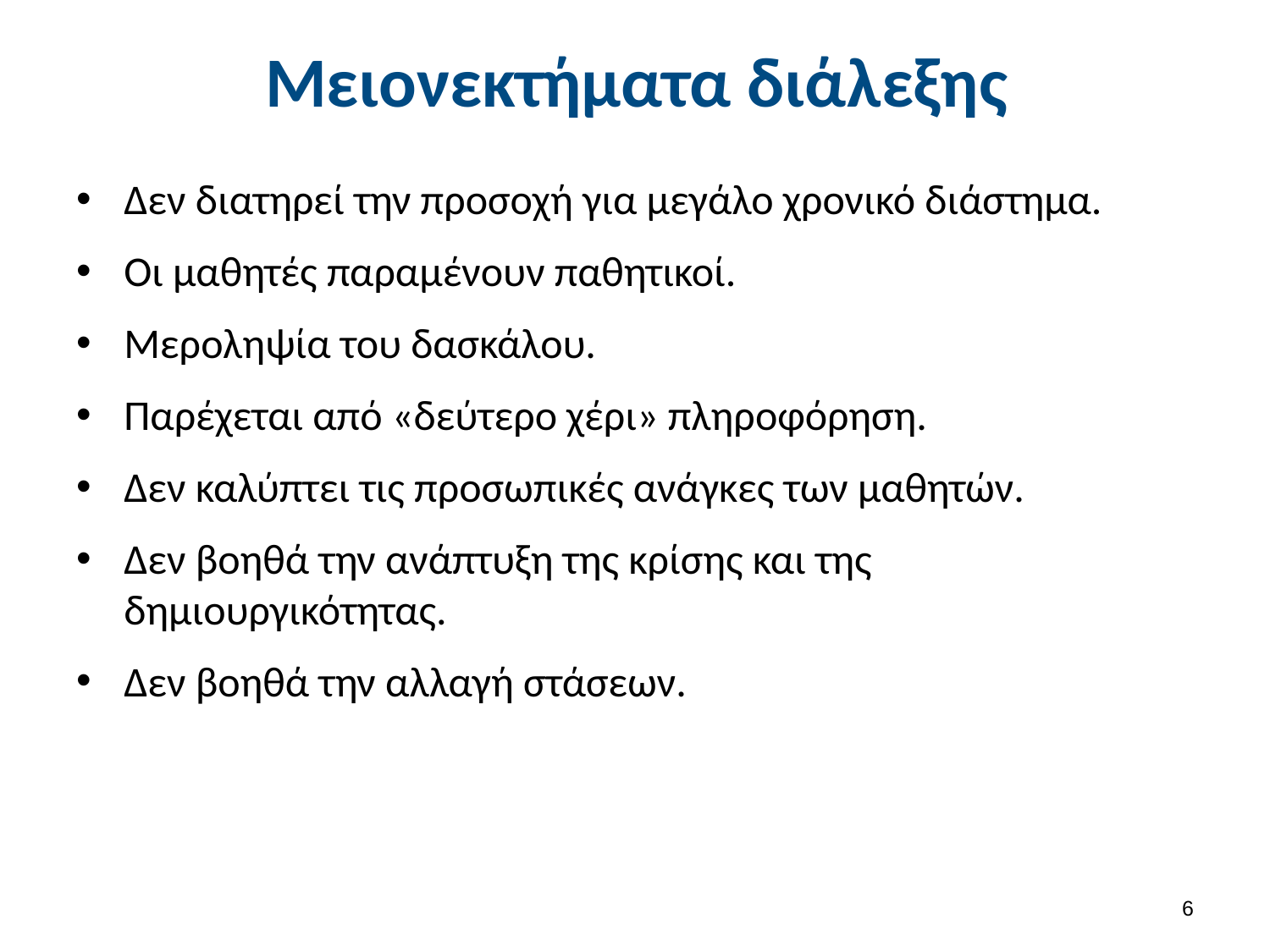

# Μειονεκτήματα διάλεξης
Δεν διατηρεί την προσοχή για μεγάλο χρονικό διάστημα.
Οι μαθητές παραμένουν παθητικοί.
Μεροληψία του δασκάλου.
Παρέχεται από «δεύτερο χέρι» πληροφόρηση.
Δεν καλύπτει τις προσωπικές ανάγκες των μαθητών.
Δεν βοηθά την ανάπτυξη της κρίσης και της δημιουργικότητας.
Δεν βοηθά την αλλαγή στάσεων.

6